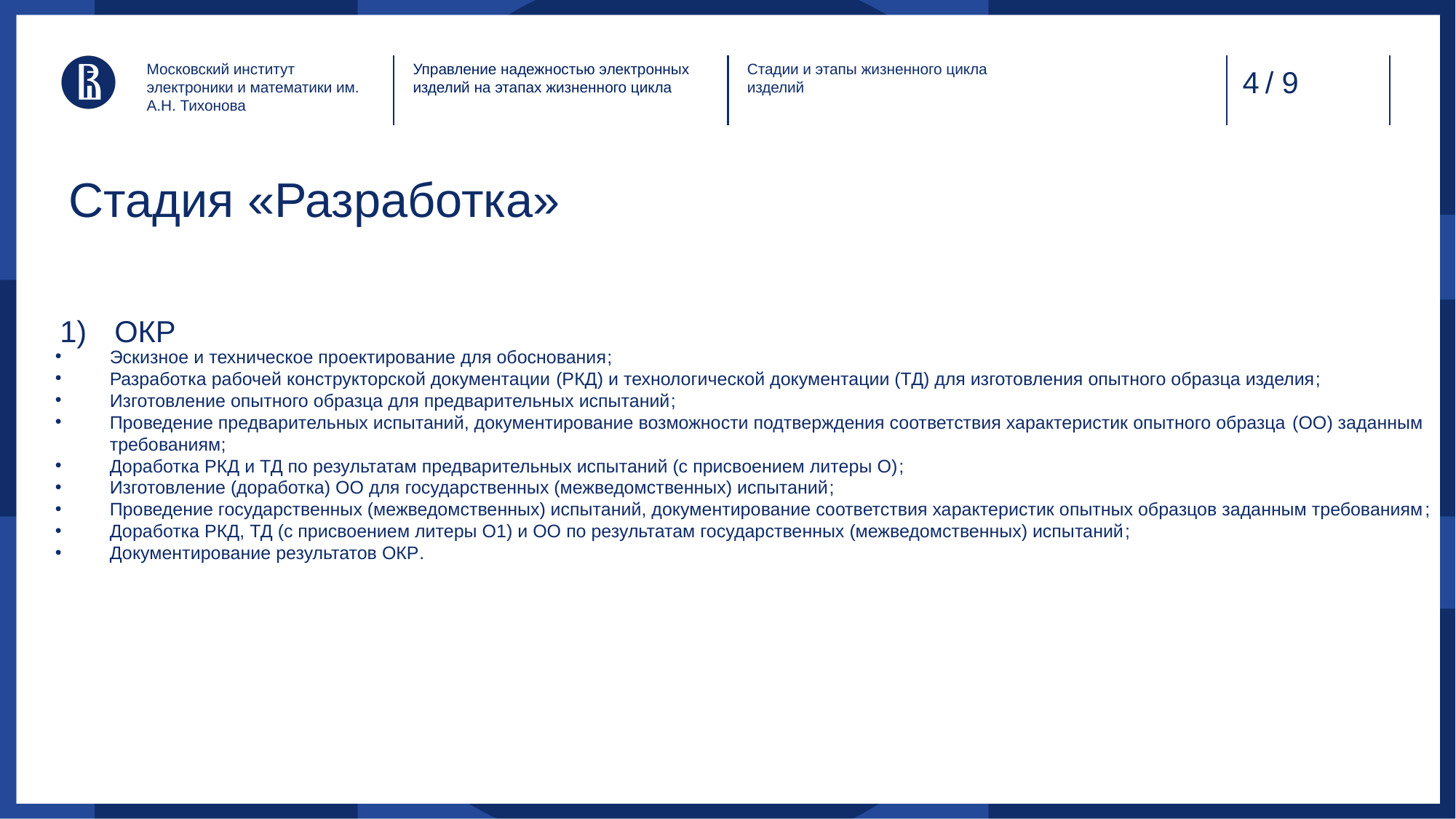

Московский институт электроники и математики им. А.Н. Тихонова
Управление надежностью электронных изделий на этапах жизненного цикла
Стадии и этапы жизненного цикла изделий
/ 9
# Стадия «Разработка»
ОКР
Эскизное и техническое проектирование для обоснования;
Разработка рабочей конструкторской документации (РКД) и технологической документации (ТД) для изготовления опытного образца изделия;
Изготовление опытного образца для предварительных испытаний;
Проведение предварительных испытаний, документирование возможности подтверждения соответствия характеристик опытного образца (ОО) заданным требованиям;
Доработка РКД и ТД по результатам предварительных испытаний (с присвоением литеры О);
Изготовление (доработка) ОО для государственных (межведомственных) испытаний;
Проведение государственных (межведомственных) испытаний, документирование соответствия характеристик опытных образцов заданным требованиям;
Доработка РКД, ТД (с присвоением литеры О1) и ОО по результатам государственных (межведомственных) испытаний;
Документирование результатов ОКР.